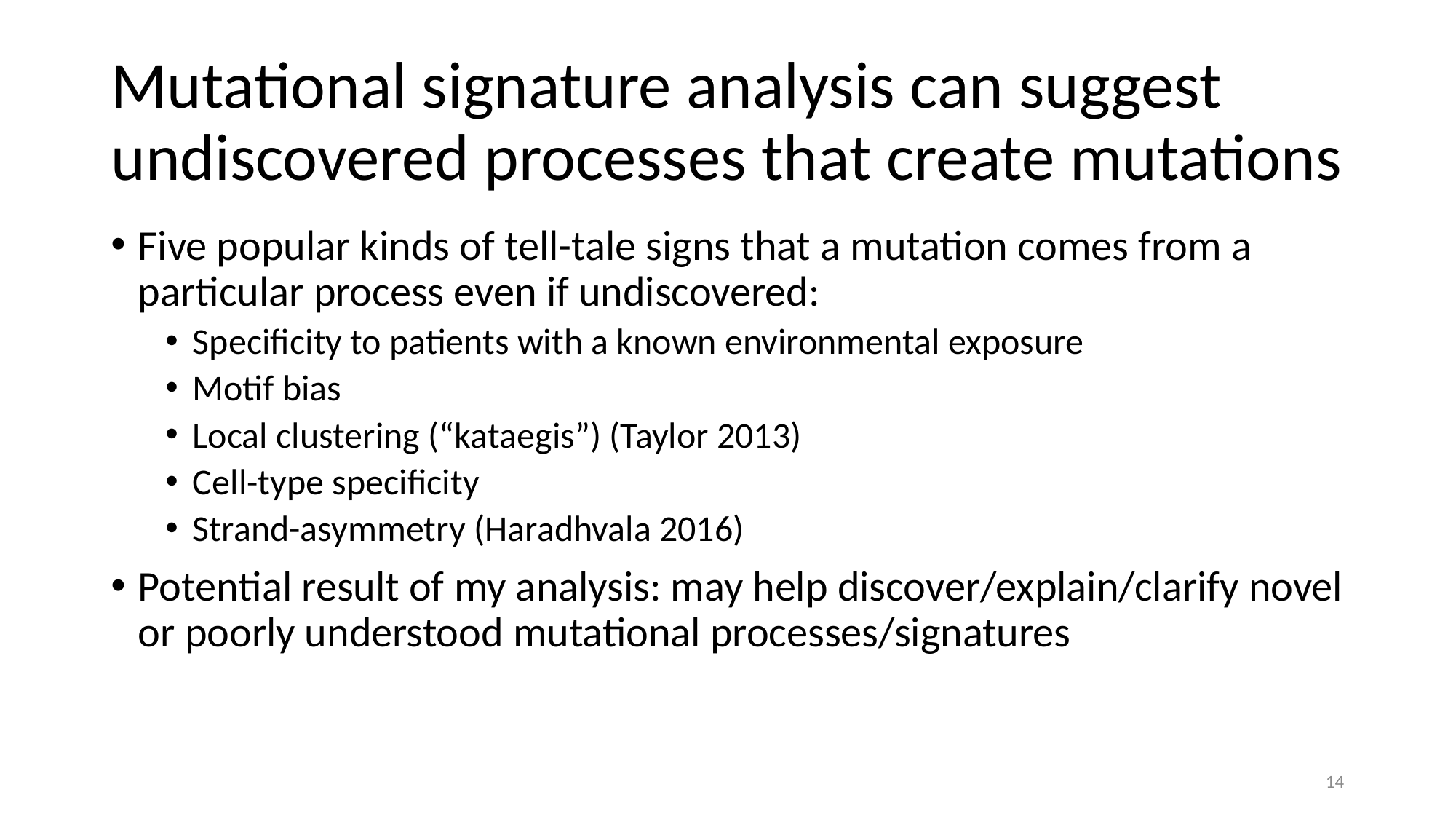

# Mutational signature analysis can suggest undiscovered processes that create mutations
Five popular kinds of tell-tale signs that a mutation comes from a particular process even if undiscovered:
Specificity to patients with a known environmental exposure
Motif bias
Local clustering (“kataegis”) (Taylor 2013)
Cell-type specificity
Strand-asymmetry (Haradhvala 2016)
Potential result of my analysis: may help discover/explain/clarify novel or poorly understood mutational processes/signatures
14